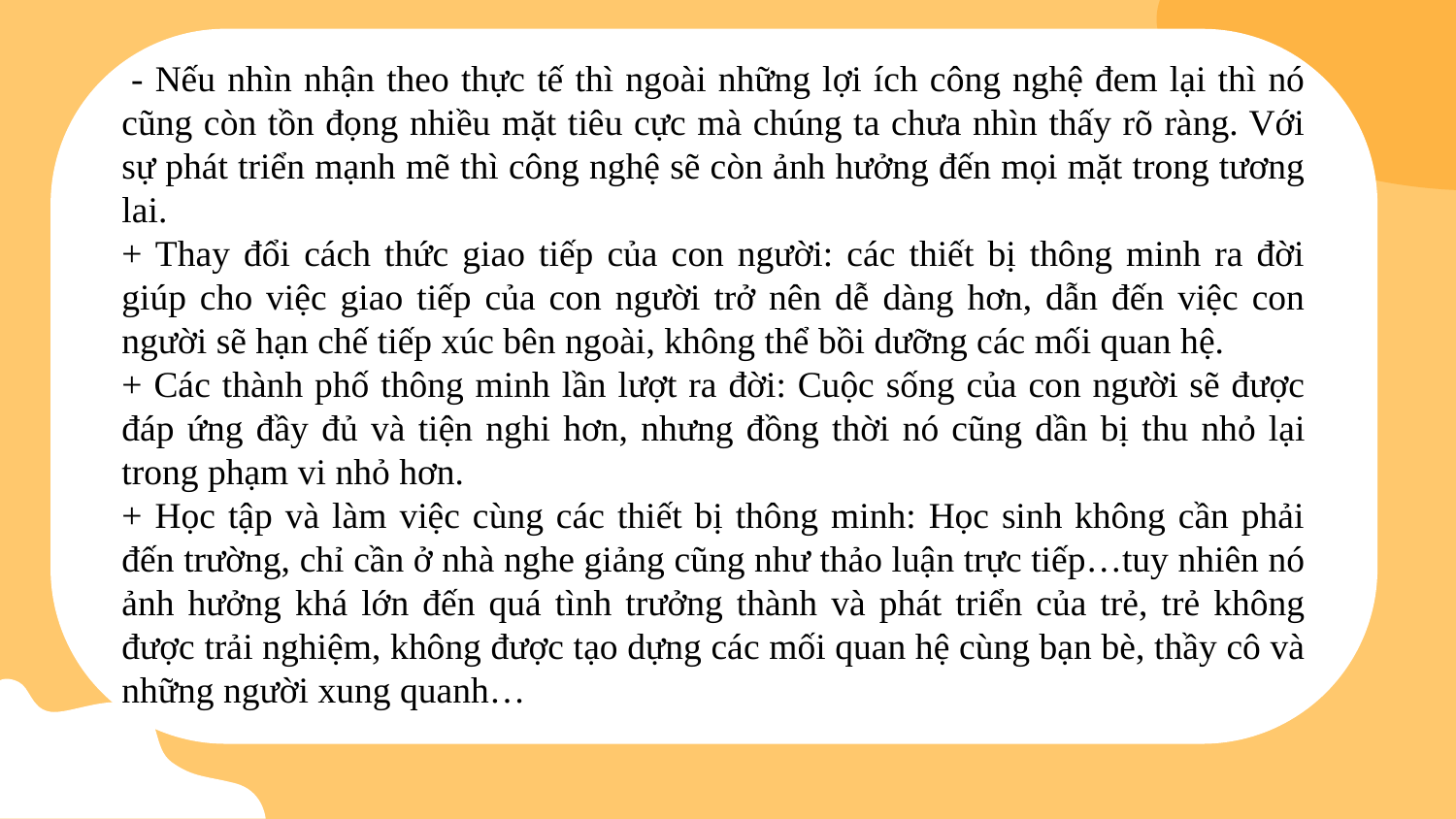

- Nếu nhìn nhận theo thực tế thì ngoài những lợi ích công nghệ đem lại thì nó cũng còn tồn đọng nhiều mặt tiêu cực mà chúng ta chưa nhìn thấy rõ ràng. Với sự phát triển mạnh mẽ thì công nghệ sẽ còn ảnh hưởng đến mọi mặt trong tương lai.
+ Thay đổi cách thức giao tiếp của con người: các thiết bị thông minh ra đời giúp cho việc giao tiếp của con người trở nên dễ dàng hơn, dẫn đến việc con người sẽ hạn chế tiếp xúc bên ngoài, không thể bồi dưỡng các mối quan hệ.
+ Các thành phố thông minh lần lượt ra đời: Cuộc sống của con người sẽ được đáp ứng đầy đủ và tiện nghi hơn, nhưng đồng thời nó cũng dần bị thu nhỏ lại trong phạm vi nhỏ hơn.
+ Học tập và làm việc cùng các thiết bị thông minh: Học sinh không cần phải đến trường, chỉ cần ở nhà nghe giảng cũng như thảo luận trực tiếp…tuy nhiên nó ảnh hưởng khá lớn đến quá tình trưởng thành và phát triển của trẻ, trẻ không được trải nghiệm, không được tạo dựng các mối quan hệ cùng bạn bè, thầy cô và những người xung quanh…